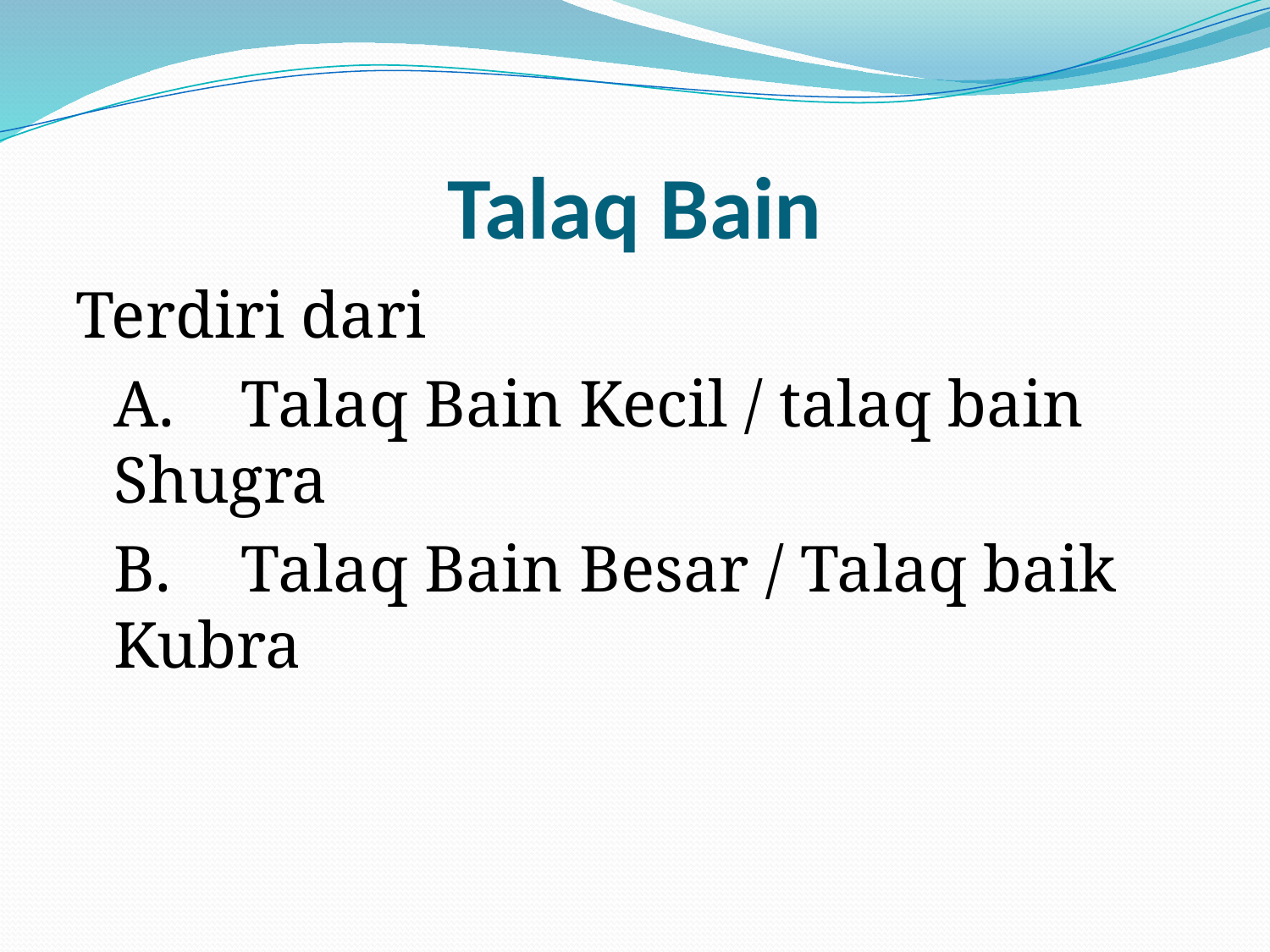

# Talaq Bain
Terdiri dari
	A.	Talaq Bain Kecil / talaq bain Shugra
	B.	Talaq Bain Besar / Talaq baik Kubra